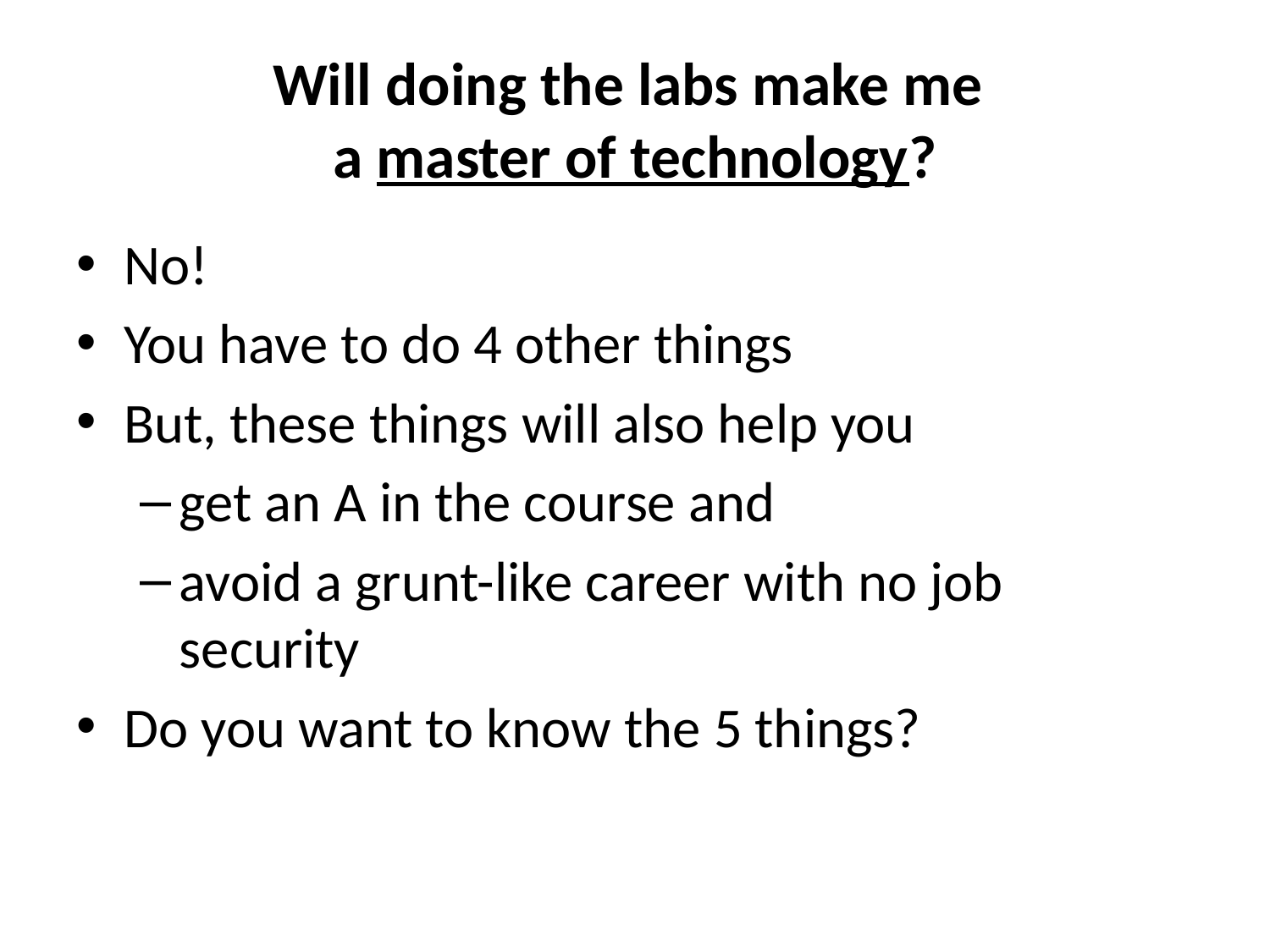

# Will doing the labs make me a master of technology?
No!
You have to do 4 other things
But, these things will also help you
get an A in the course and
avoid a grunt-like career with no job security
Do you want to know the 5 things?